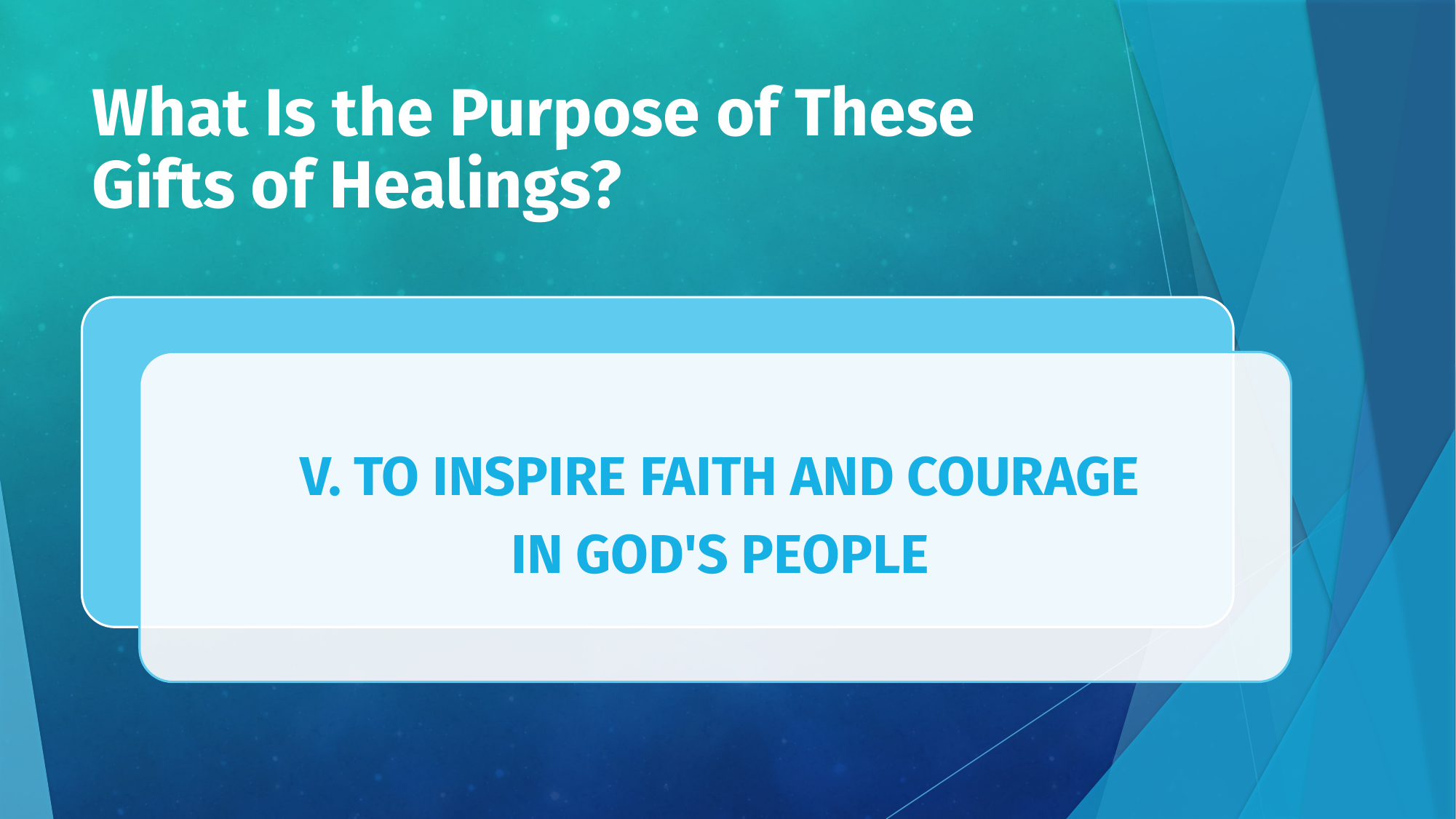

# What Is the Purpose of These Gifts of Healings?
V. TO INSPIRE FAITH AND COURAGE
IN GOD'S PEOPLE